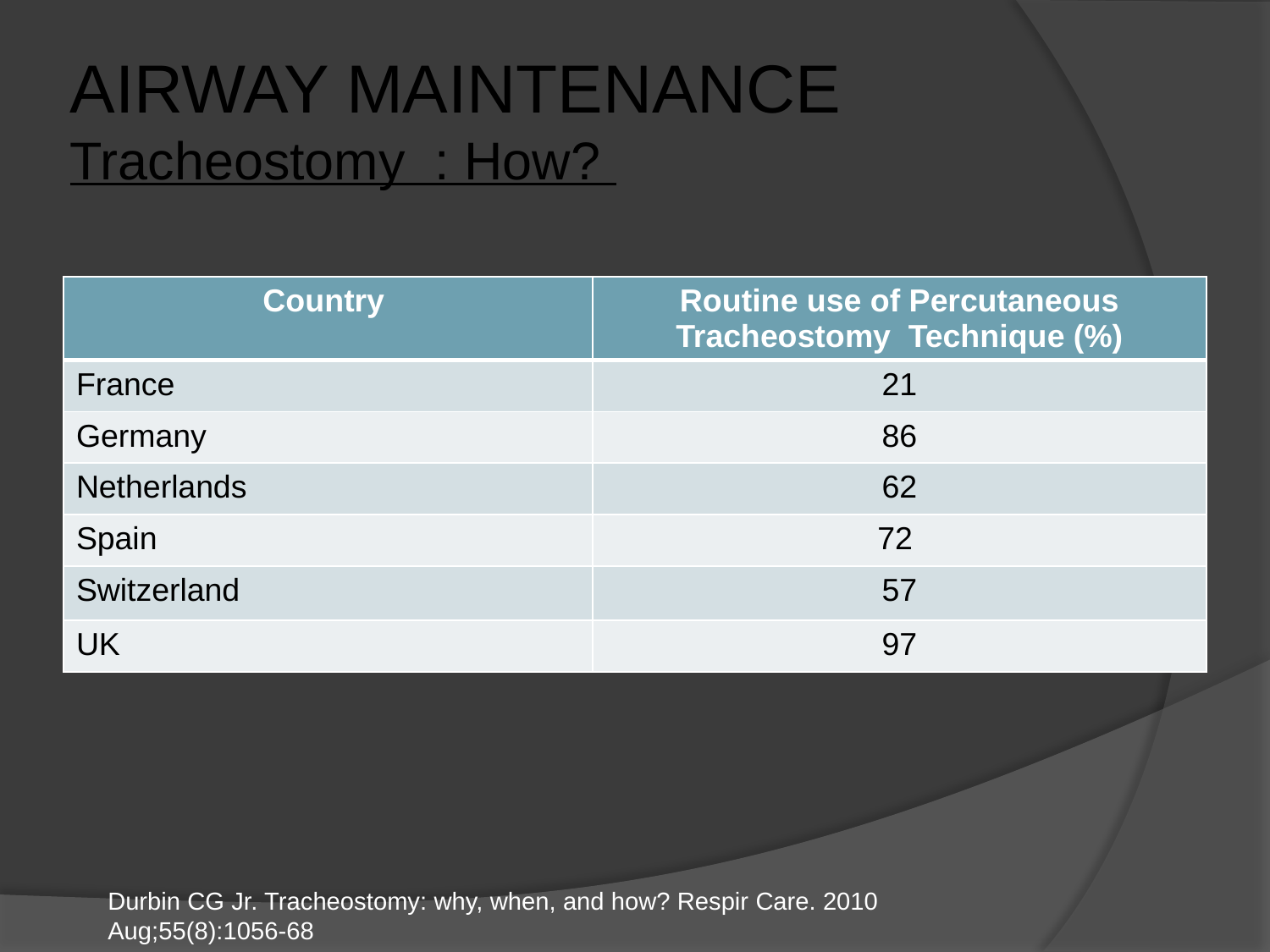

# AIRWAY MAINTENANCE Tracheostomy  : How?
| Country | Routine use of Percutaneous Tracheostomy Technique (%) |
| --- | --- |
| France | 21 |
| Germany | 86 |
| Netherlands | 62 |
| Spain | 72 |
| Switzerland | 57 |
| UK | 97 |
Durbin CG Jr. Tracheostomy: why, when, and how? Respir Care. 2010 Aug;55(8):1056-68